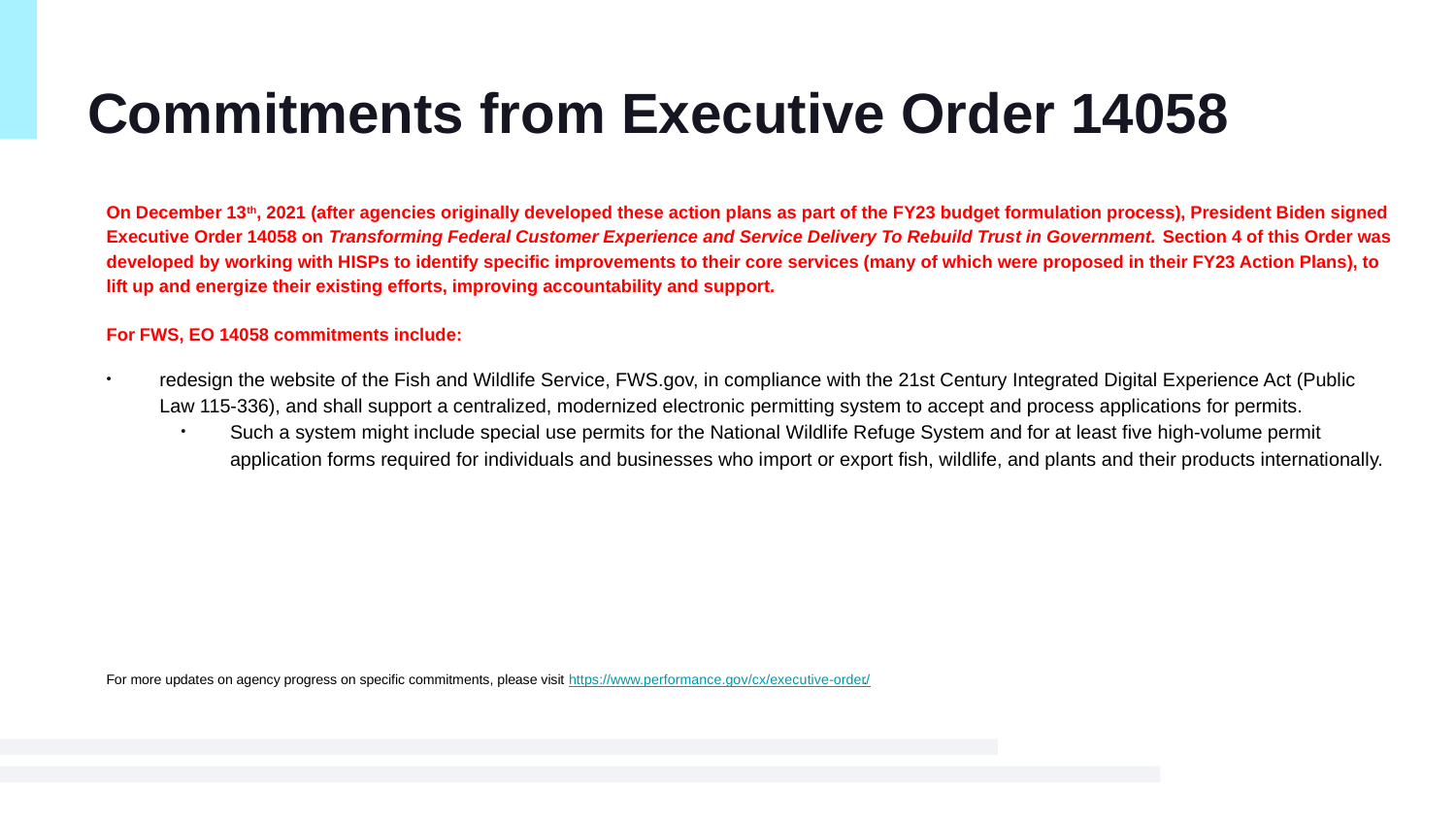

# Commitments from Executive Order 14058
On December 13th, 2021 (after agencies originally developed these action plans as part of the FY23 budget formulation process), President Biden signed Executive Order 14058 on Transforming Federal Customer Experience and Service Delivery To Rebuild Trust in Government. Section 4 of this Order was developed by working with HISPs to identify specific improvements to their core services (many of which were proposed in their FY23 Action Plans), to lift up and energize their existing efforts, improving accountability and support.

For FWS, EO 14058 commitments include:

redesign the website of the Fish and Wildlife Service, FWS.gov, in compliance with the 21st Century Integrated Digital Experience Act (Public Law 115-336), and shall support a centralized, modernized electronic permitting system to accept and process applications for permits.
Such a system might include special use permits for the National Wildlife Refuge System and for at least five high-volume permit application forms required for individuals and businesses who import or export fish, wildlife, and plants and their products internationally.

For more updates on agency progress on specific commitments, please visit https://www.performance.gov/cx/executive-order/.